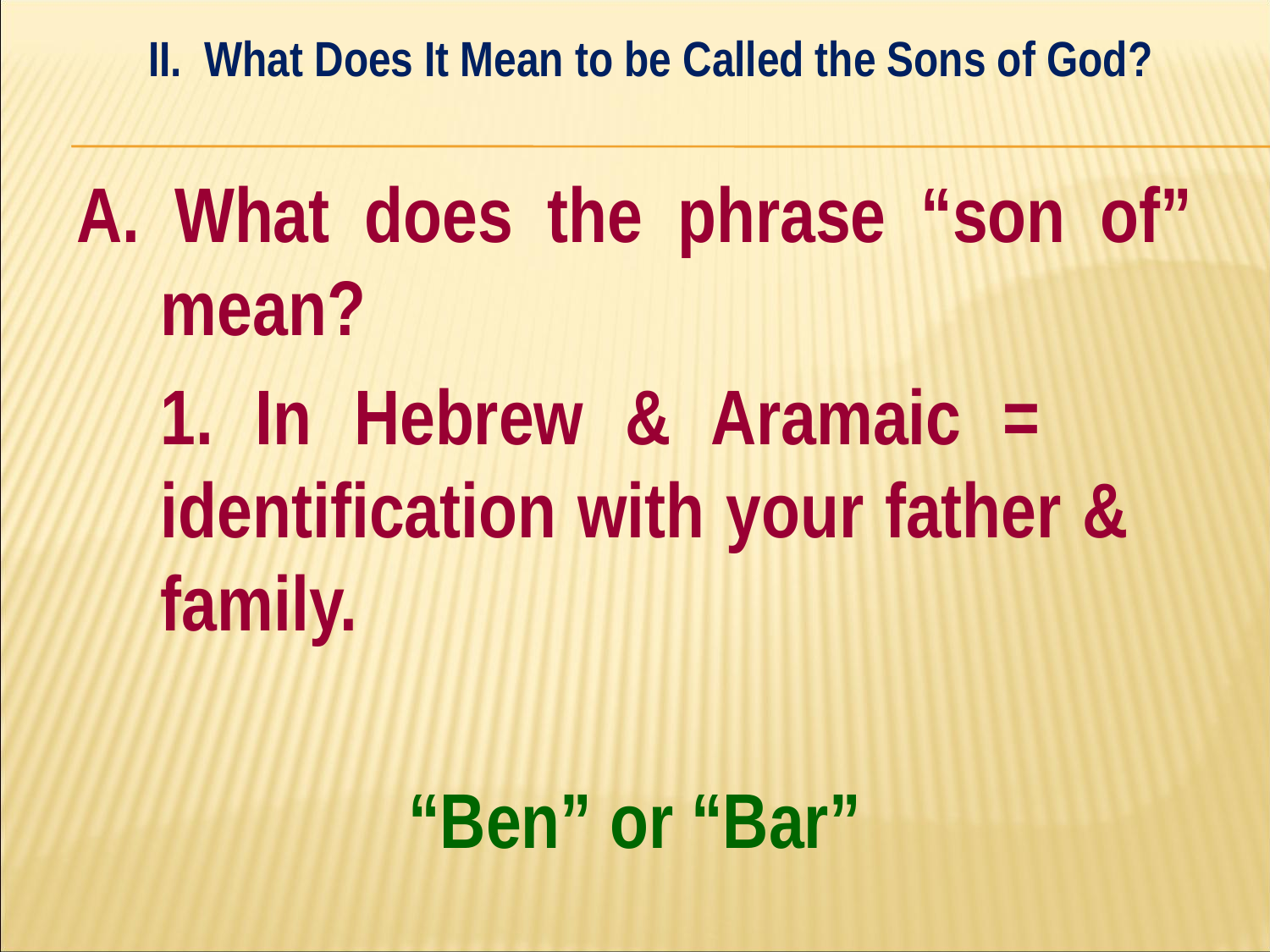

II.  What Does It Mean to be Called the Sons of God?
#
A. What does the phrase “son of” mean?
	1. In Hebrew & Aramaic = 	identification with your father & 	family.

“Ben” or “Bar”